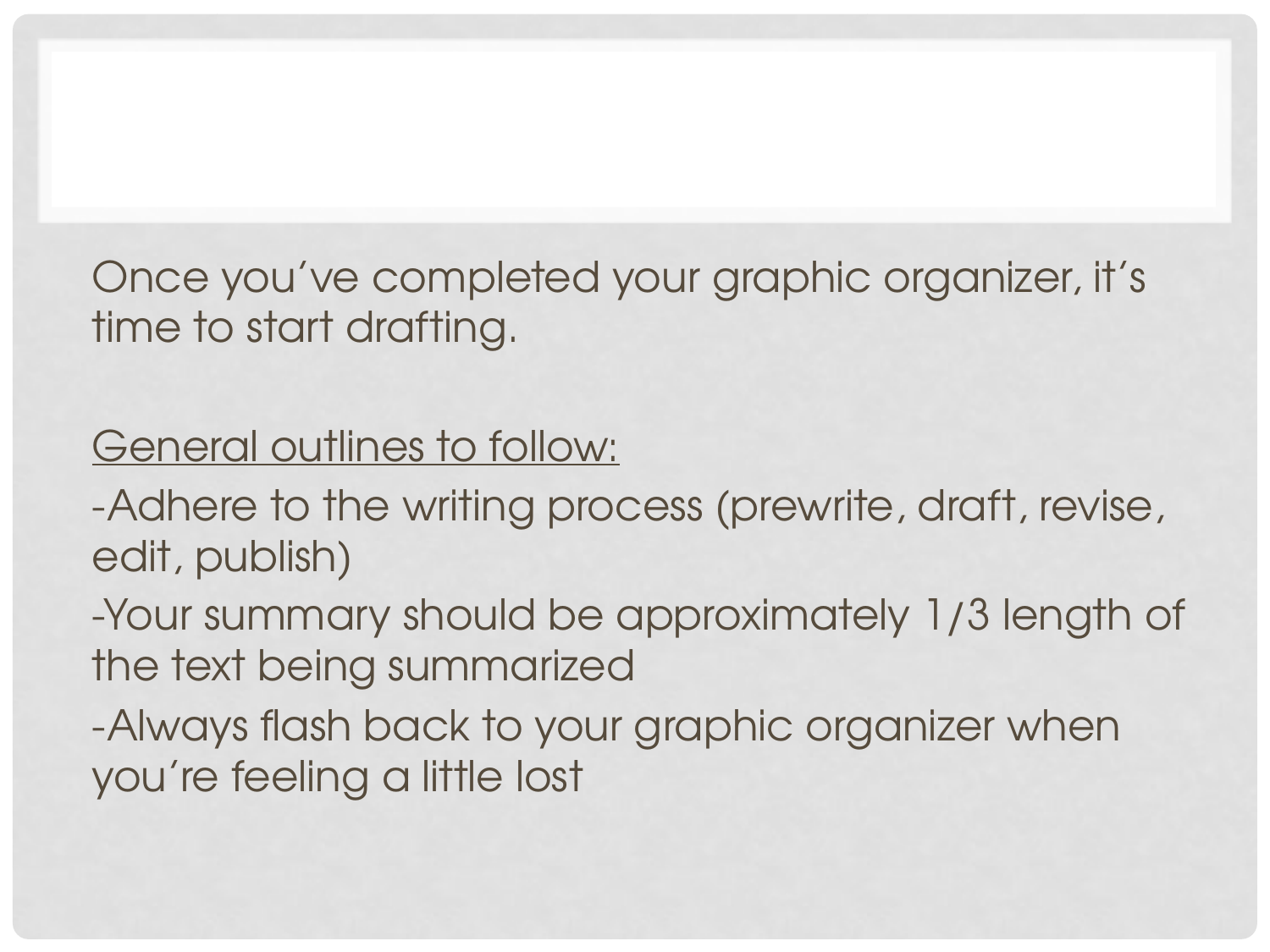

#
Once you’ve completed your graphic organizer, it’s time to start drafting.

General outlines to follow:
-Adhere to the writing process (prewrite, draft, revise, edit, publish)
-Your summary should be approximately 1/3 length of the text being summarized
-Always flash back to your graphic organizer when you’re feeling a little lost